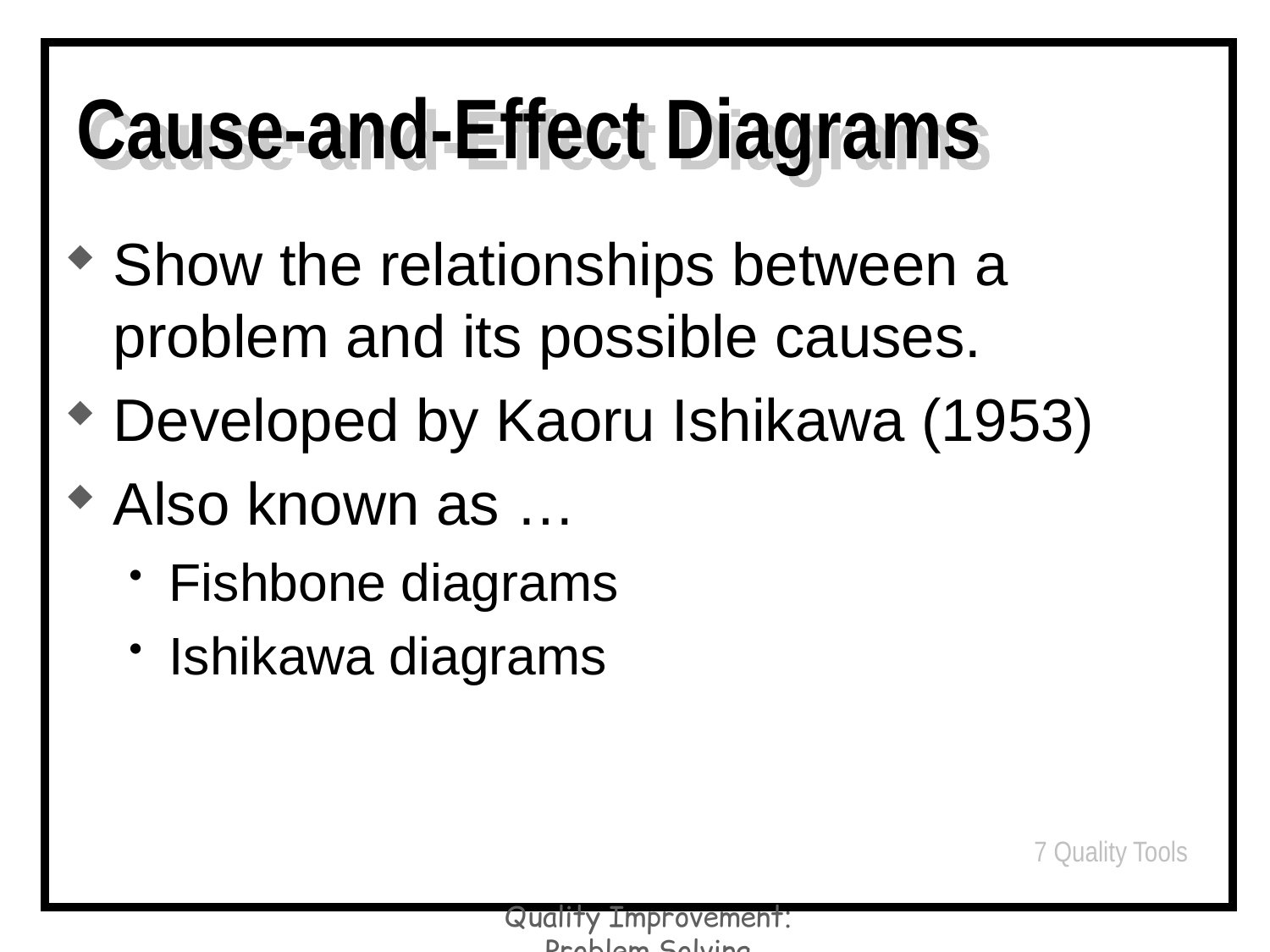

# Cause-and-Effect Diagrams
Show the relationships between a problem and its possible causes.
Developed by Kaoru Ishikawa (1953)
Also known as …
Fishbone diagrams
Ishikawa diagrams
7 Quality Tools
Quality Improvement: Problem Solving